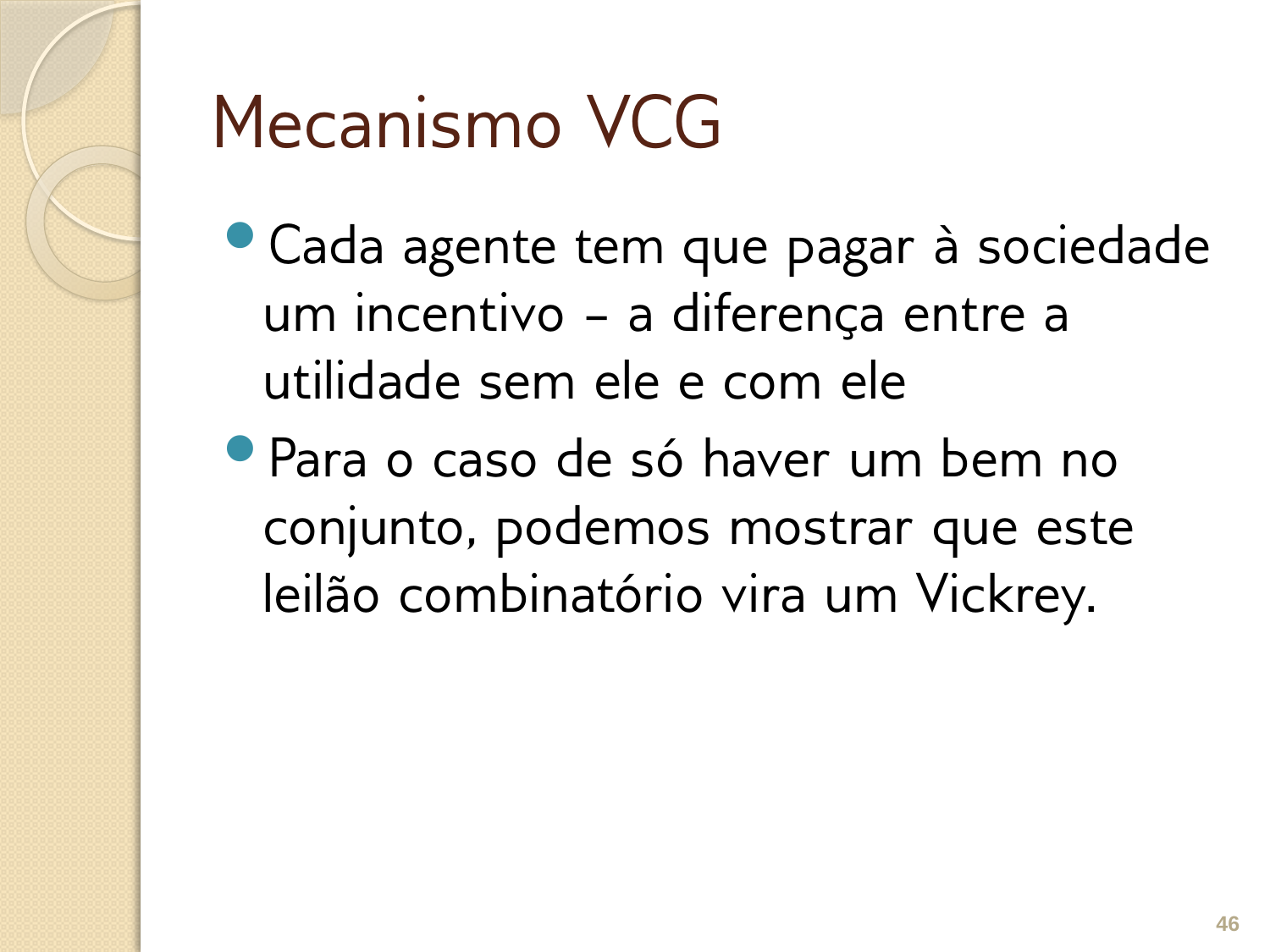

# Mecanismo VCG
Cada agente tem que pagar à sociedade um incentivo – a diferença entre a utilidade sem ele e com ele
Para o caso de só haver um bem no conjunto, podemos mostrar que este leilão combinatório vira um Vickrey.
46